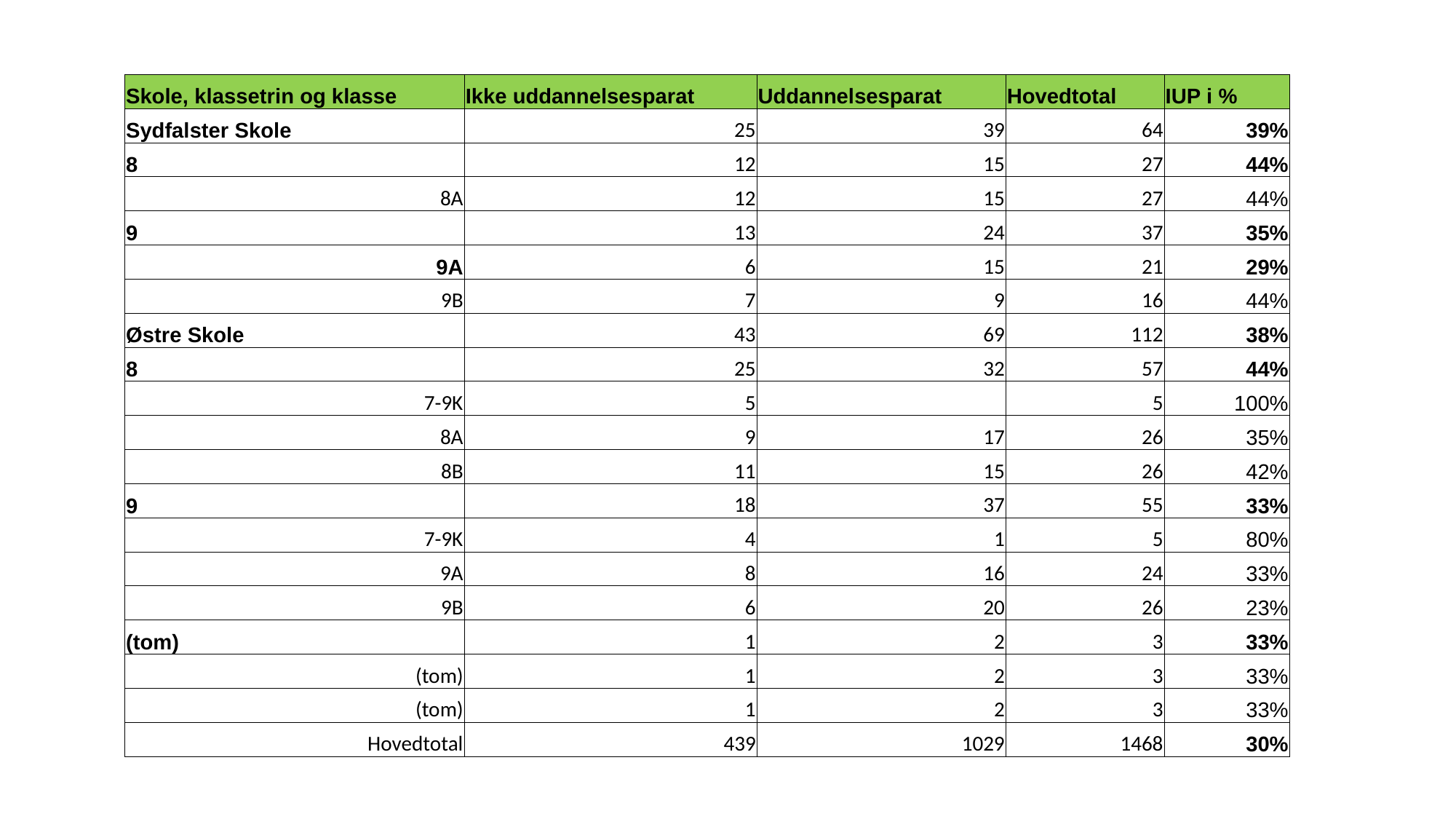

| Skole, klassetrin og klasse | Ikke uddannelsesparat | Uddannelsesparat | Hovedtotal | IUP i % |
| --- | --- | --- | --- | --- |
| Sydfalster Skole | 25 | 39 | 64 | 39% |
| 8 | 12 | 15 | 27 | 44% |
| 8A | 12 | 15 | 27 | 44% |
| 9 | 13 | 24 | 37 | 35% |
| 9A | 6 | 15 | 21 | 29% |
| 9B | 7 | 9 | 16 | 44% |
| Østre Skole | 43 | 69 | 112 | 38% |
| 8 | 25 | 32 | 57 | 44% |
| 7-9K | 5 |  | 5 | 100% |
| 8A | 9 | 17 | 26 | 35% |
| 8B | 11 | 15 | 26 | 42% |
| 9 | 18 | 37 | 55 | 33% |
| 7-9K | 4 | 1 | 5 | 80% |
| 9A | 8 | 16 | 24 | 33% |
| 9B | 6 | 20 | 26 | 23% |
| (tom) | 1 | 2 | 3 | 33% |
| (tom) | 1 | 2 | 3 | 33% |
| (tom) | 1 | 2 | 3 | 33% |
| Hovedtotal | 439 | 1029 | 1468 | 30% |